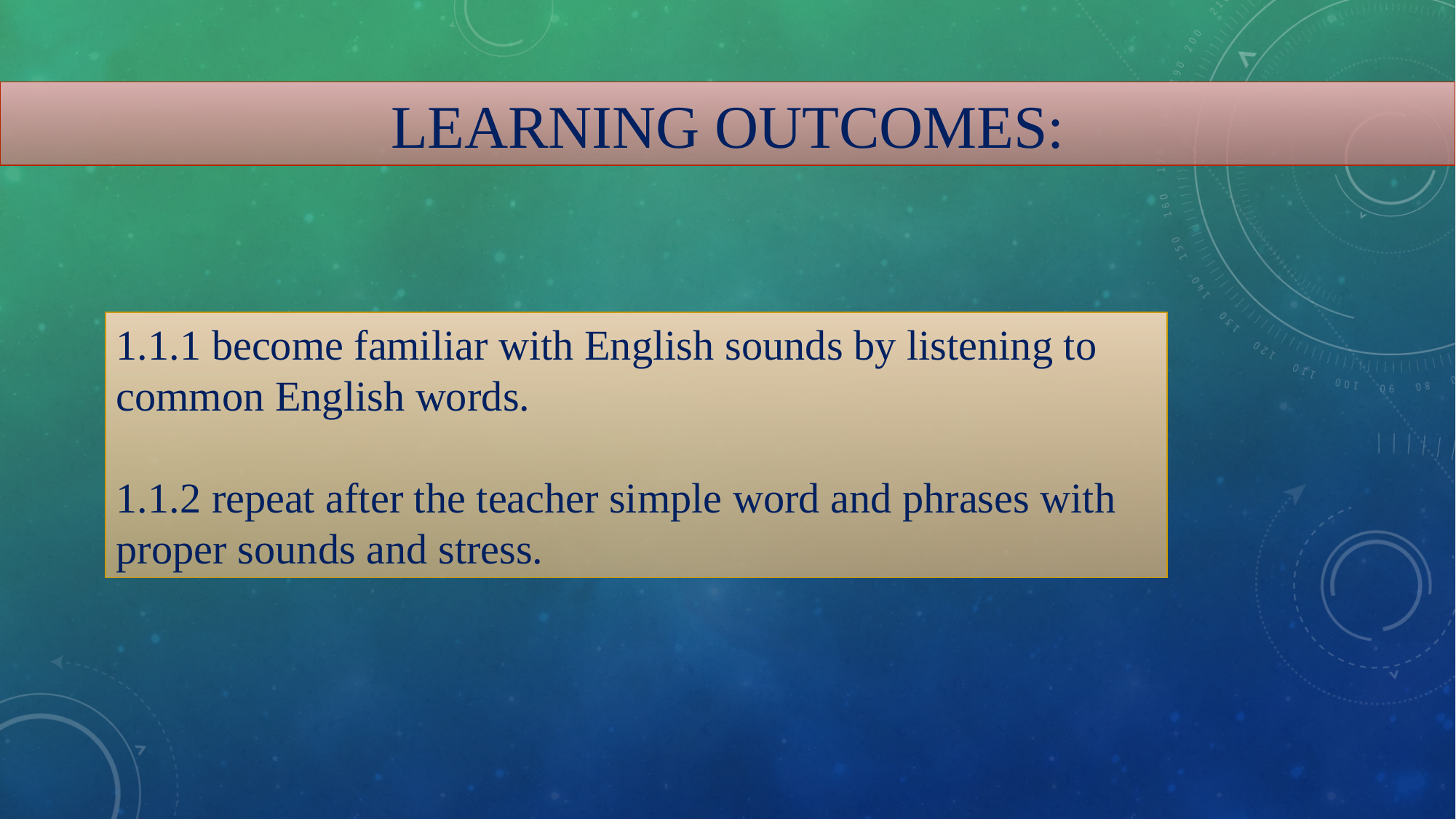

LEARNING OUTCOMES:
1.1.1 become familiar with English sounds by listening to common English words.

1.1.2 repeat after the teacher simple word and phrases with proper sounds and stress.